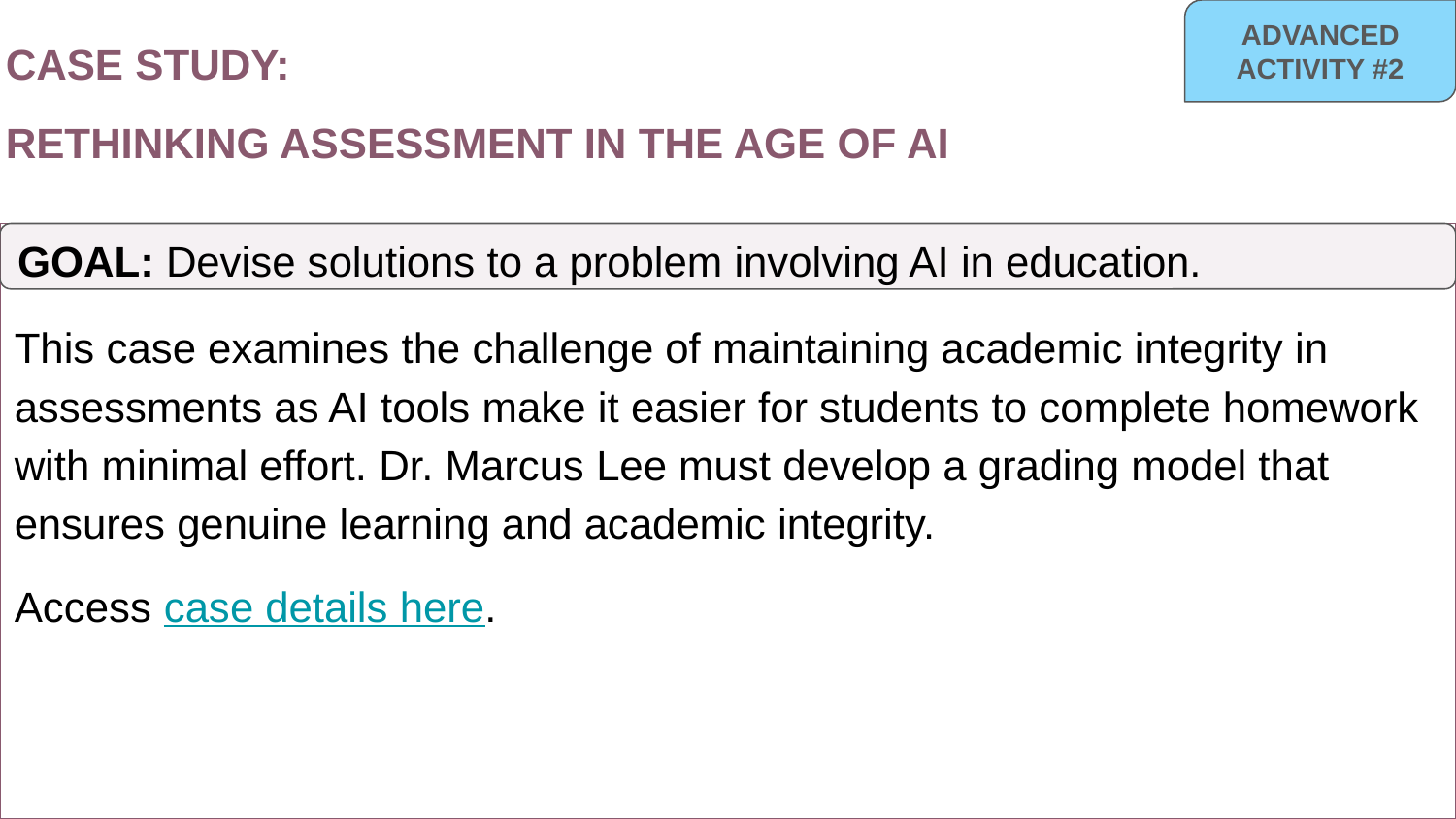

ADVANCED
ACTIVITY #2
CASE STUDY:
RETHINKING ASSESSMENT IN THE AGE OF AI

This case examines the challenge of maintaining academic integrity in assessments as AI tools make it easier for students to complete homework with minimal effort. Dr. Marcus Lee must develop a grading model that ensures genuine learning and academic integrity.
Access case details here.
GOAL: Devise solutions to a problem involving AI in education.